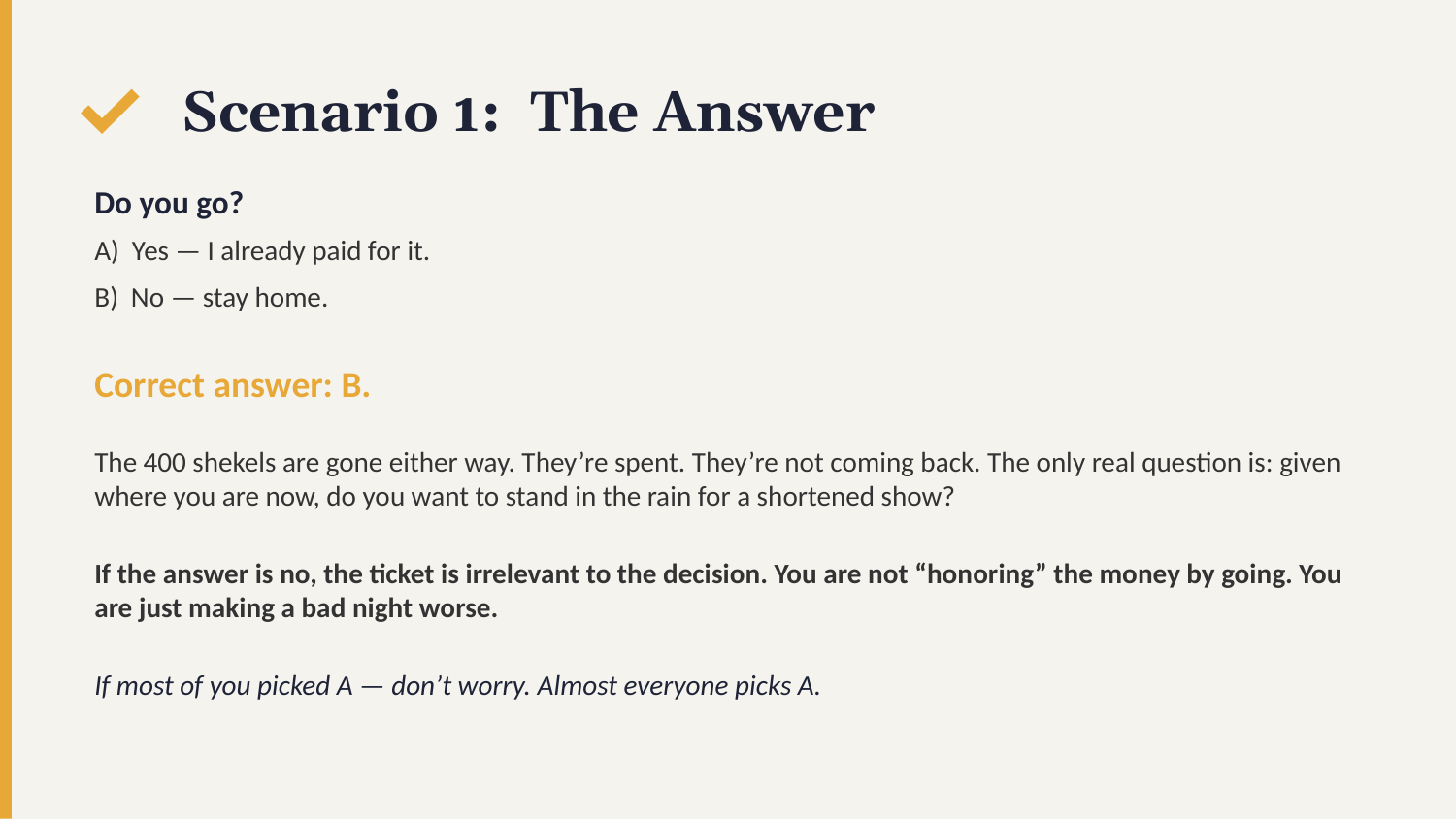

✓
Scenario 1:  The Answer
Do you go?
A)  Yes — I already paid for it.
B)  No — stay home.

Correct answer: B.

The 400 shekels are gone either way. They’re spent. They’re not coming back. The only real question is: given where you are now, do you want to stand in the rain for a shortened show?

If the answer is no, the ticket is irrelevant to the decision. You are not “honoring” the money by going. You are just making a bad night worse.

If most of you picked A — don’t worry. Almost everyone picks A.